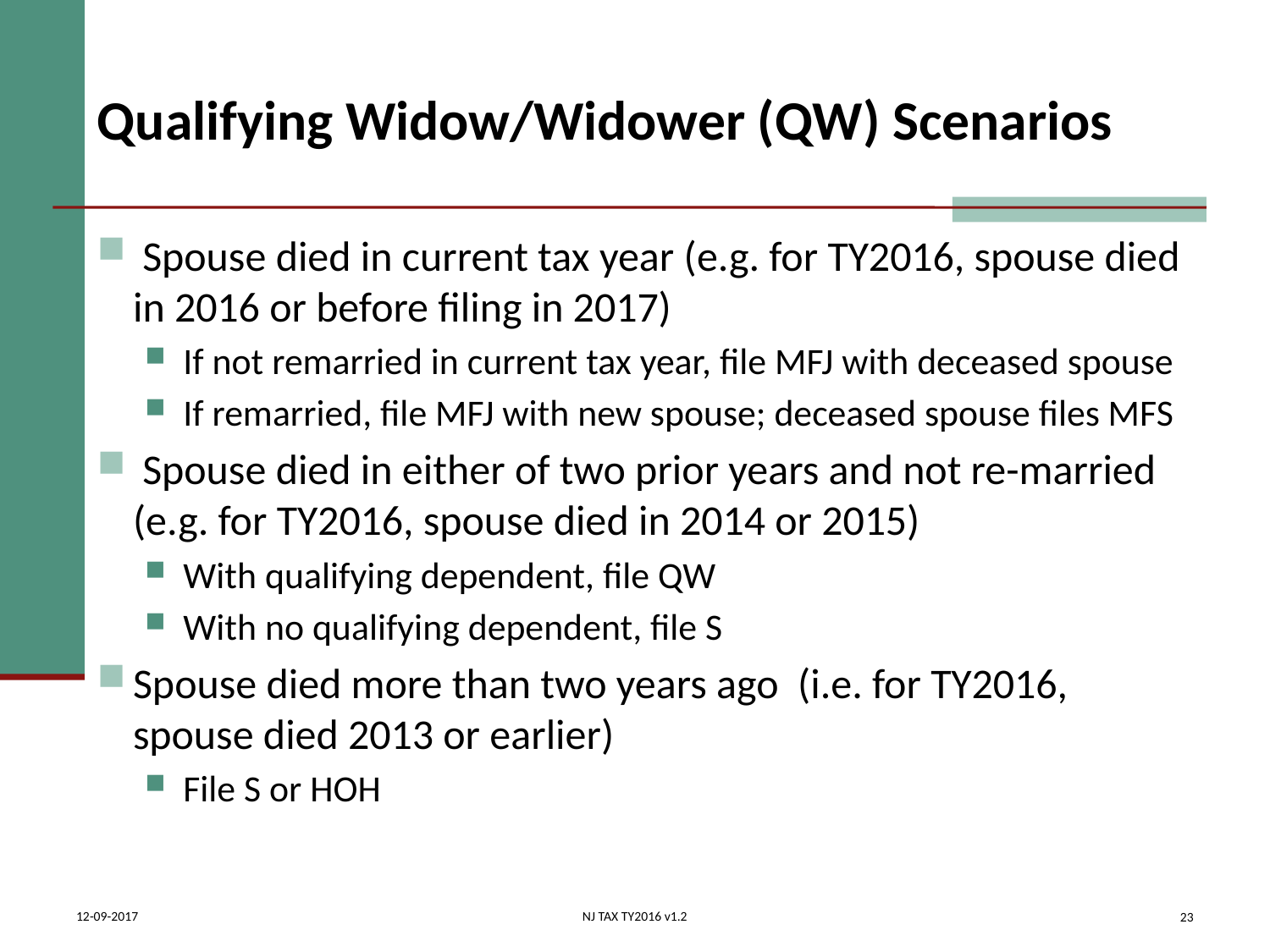

# Qualifying Widow/Widower (QW) Scenarios
 Spouse died in current tax year (e.g. for TY2016, spouse died in 2016 or before filing in 2017)
 If not remarried in current tax year, file MFJ with deceased spouse
 If remarried, file MFJ with new spouse; deceased spouse files MFS
 Spouse died in either of two prior years and not re-married (e.g. for TY2016, spouse died in 2014 or 2015)
 With qualifying dependent, file QW
 With no qualifying dependent, file S
Spouse died more than two years ago  (i.e. for TY2016, spouse died 2013 or earlier)
 File S or HOH
23
12-09-2017
NJ TAX TY2016 v1.2